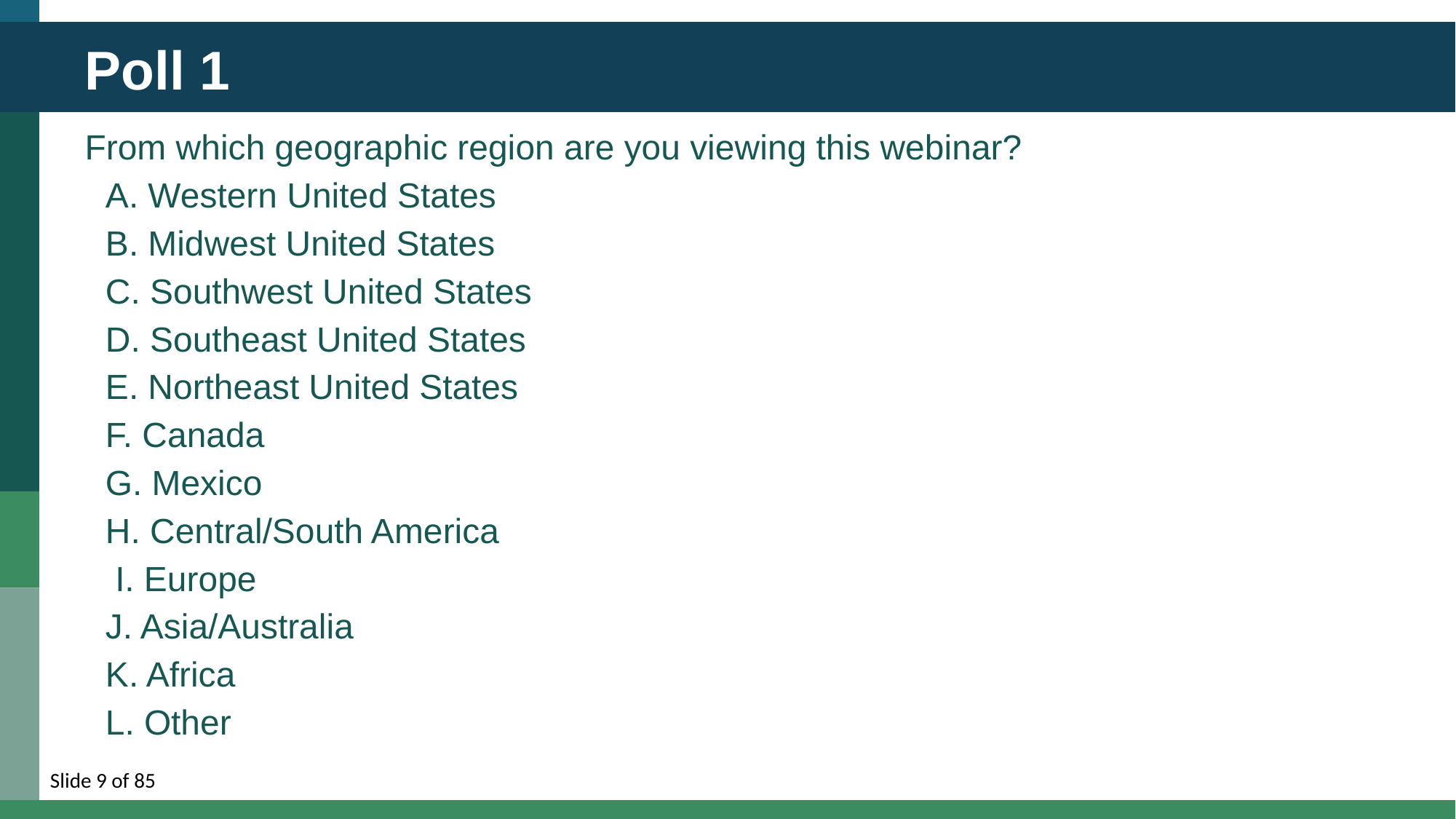

# Poll 1
From which geographic region are you viewing this webinar?
A. Western United States
B. Midwest United States
C. Southwest United States
D. Southeast United States
E. Northeast United States
F. Canada
G. Mexico
H. Central/South America
 I. Europe
J. Asia/Australia
K. Africa
L. Other